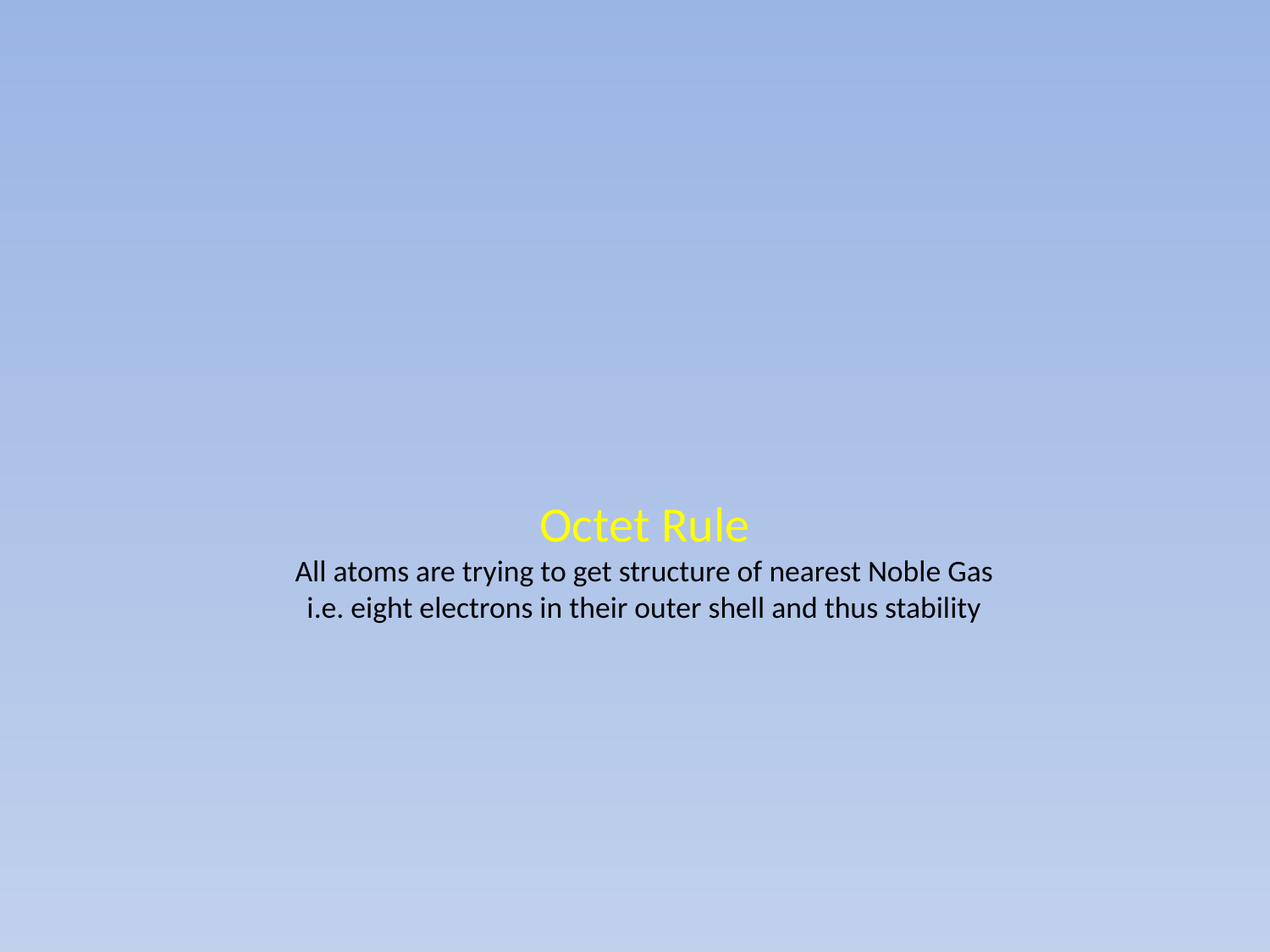

# Octet Rule All atoms are trying to get structure of nearest Noble Gas i.e. eight electrons in their outer shell and thus stability